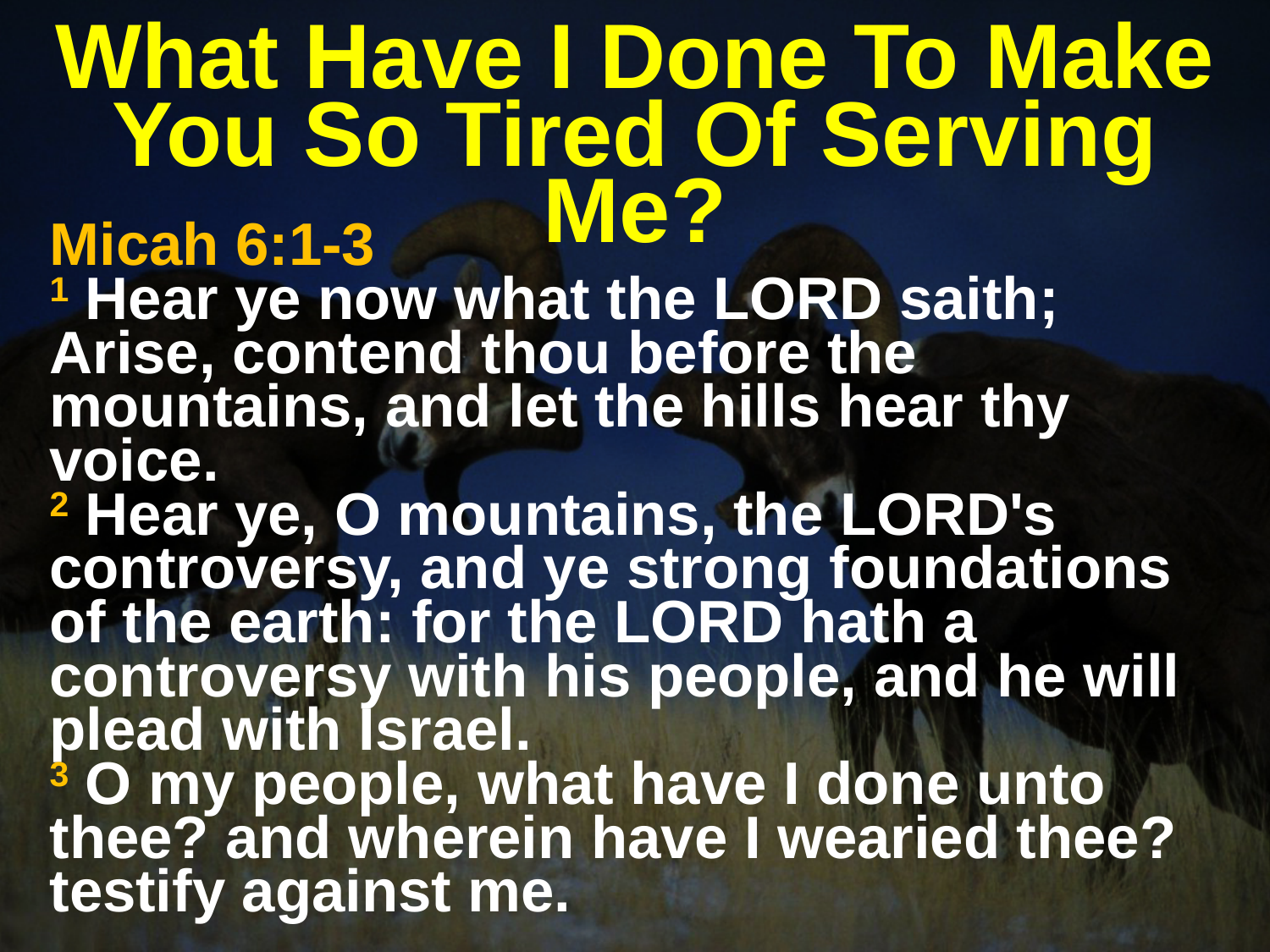

What Have I Done To Make You So Tired Of Serving Me?
Micah 6:1-3
1 Hear ye now what the LORD saith; Arise, contend thou before the mountains, and let the hills hear thy voice.
2 Hear ye, O mountains, the LORD's controversy, and ye strong foundations of the earth: for the LORD hath a controversy with his people, and he will plead with Israel.
3 O my people, what have I done unto thee? and wherein have I wearied thee? testify against me.